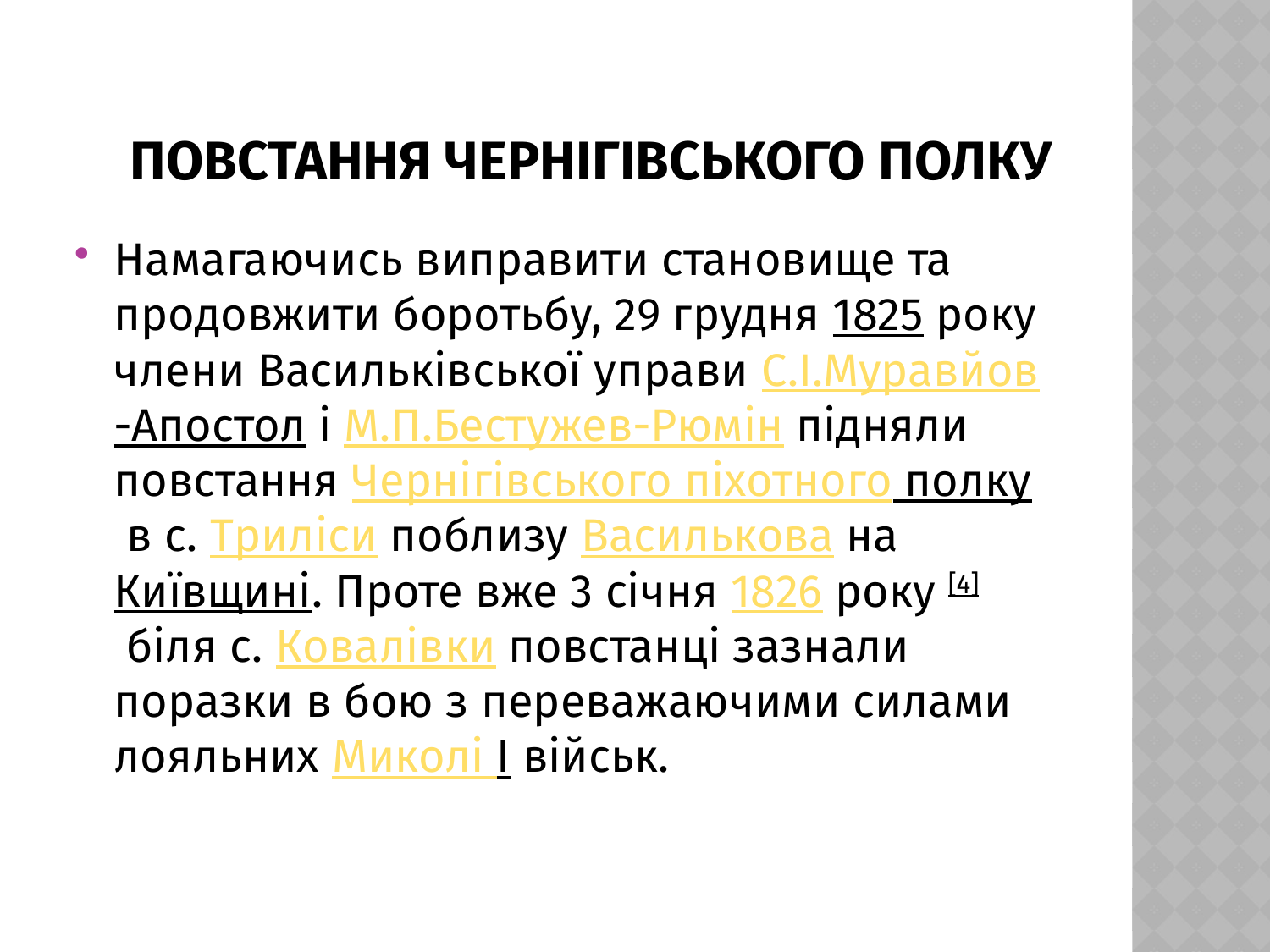

# Повстання Чернігівського полку
Намагаючись виправити становище та продовжити боротьбу, 29 грудня 1825 року члени Васильківської управи С.І.Муравйов-Апостол і М.П.Бестужев-Рюмін підняли повстання Чернігівського піхотного полку в с. Триліси поблизу Василькова на Київщині. Проте вже 3 січня 1826 року [4] біля с. Ковалівки повстанці зазнали поразки в бою з переважаючими силами лояльних Миколі I військ.